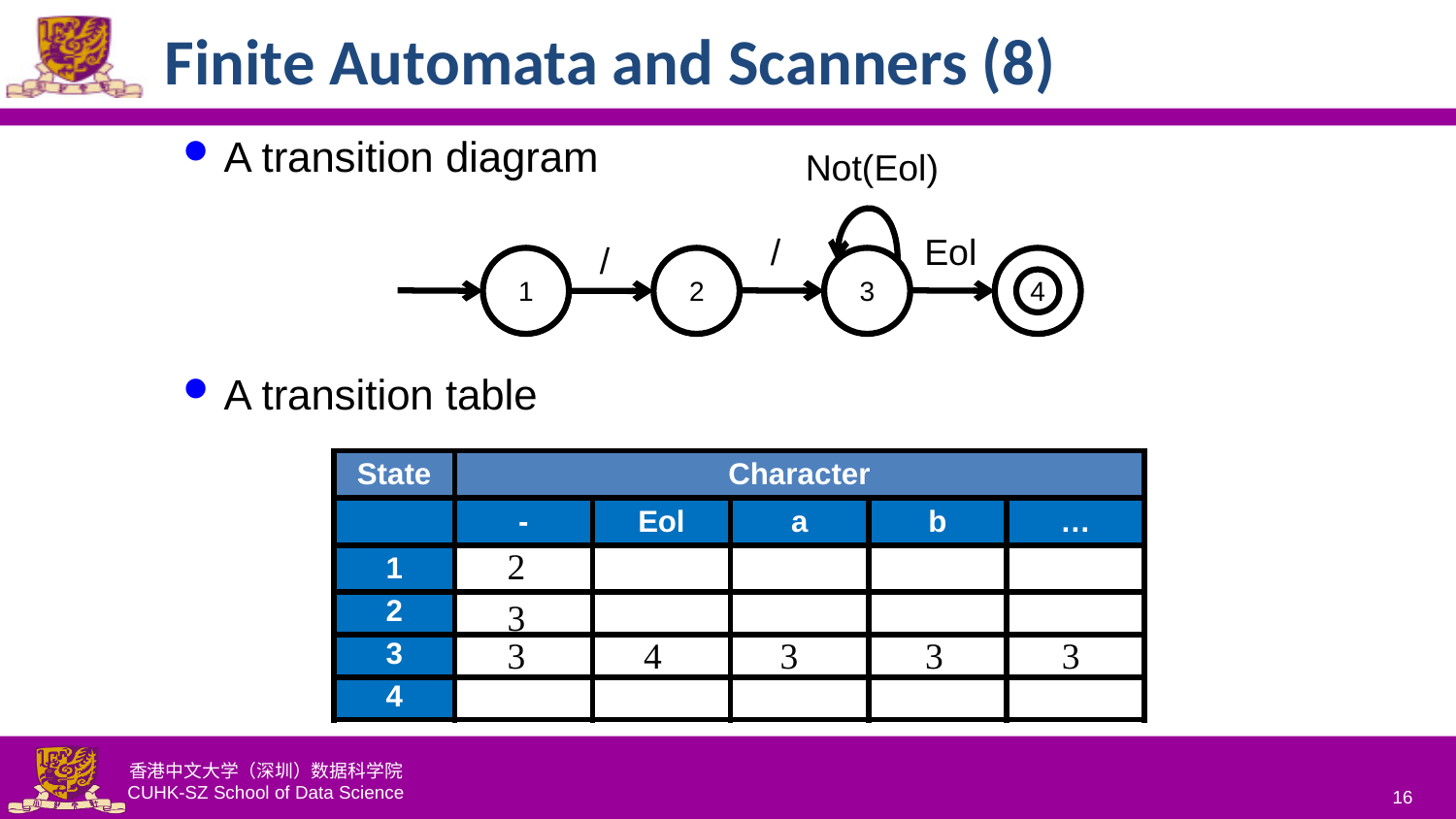

# Finite Automata and Scanners (8)
A transition diagram

A transition table

Not(Eol)
/
Eol
/
1
2
3
4
| State | Character |  |  |  |  |
| --- | --- | --- | --- | --- | --- |
|  | - | Eol | a | b | … |
2
| 1 |  |  |  |  |  |
| --- | --- | --- | --- | --- | --- |
| 2 |  |  |  |  |  |
| --- | --- | --- | --- | --- | --- |
3
3
4
3
3
3
| 3 |  |  |  |  |  |
| --- | --- | --- | --- | --- | --- |
| 4 |  |  |  |  |  |
| --- | --- | --- | --- | --- | --- |
16